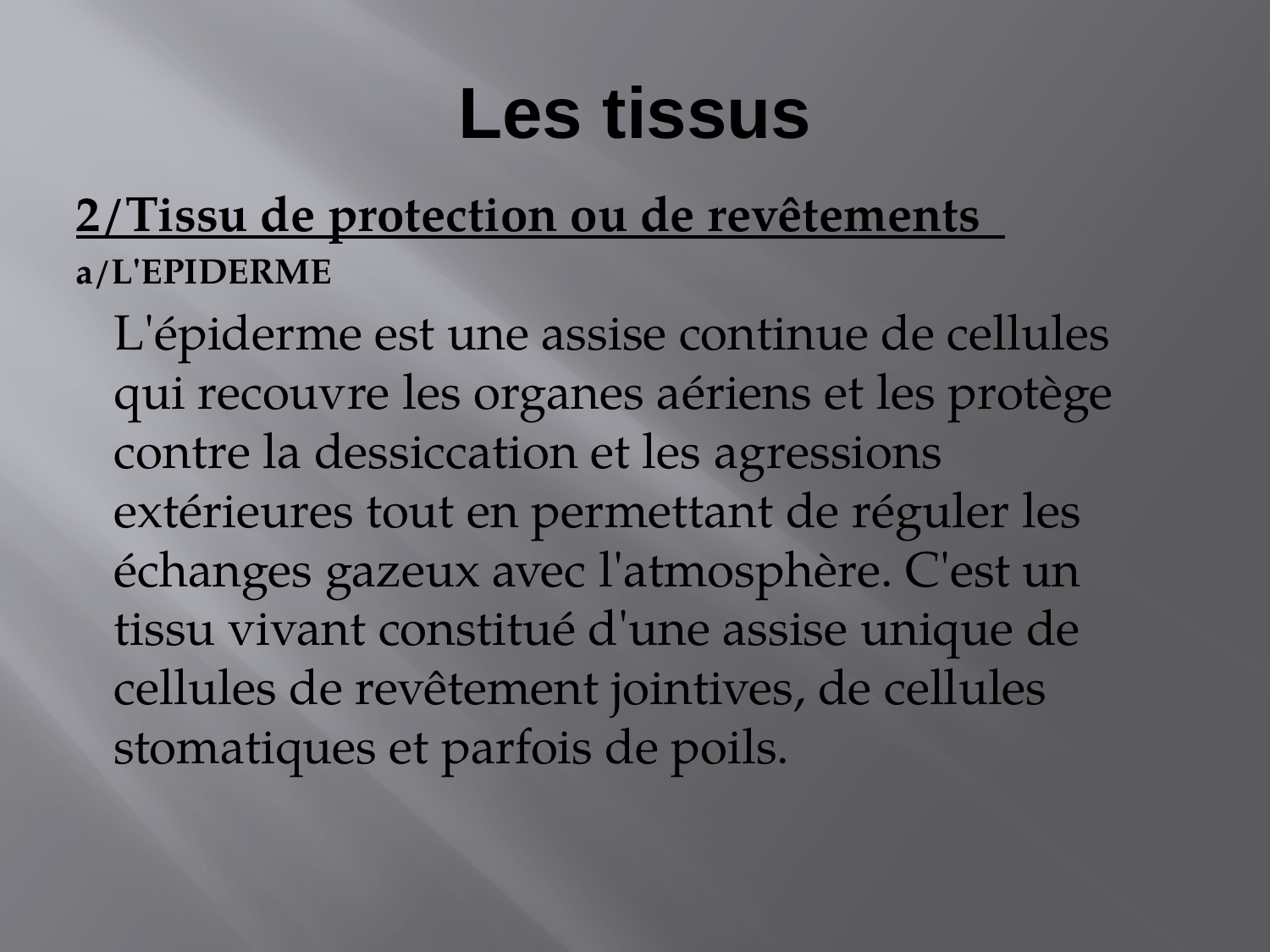

# Les tissus
2/Tissu de protection ou de revêtements
a/L'EPIDERME
	L'épiderme est une assise continue de cellules qui recouvre les organes aériens et les protège contre la dessiccation et les agressions extérieures tout en permettant de réguler les échanges gazeux avec l'atmosphère. C'est un tissu vivant constitué d'une assise unique de cellules de revêtement jointives, de cellules stomatiques et parfois de poils.